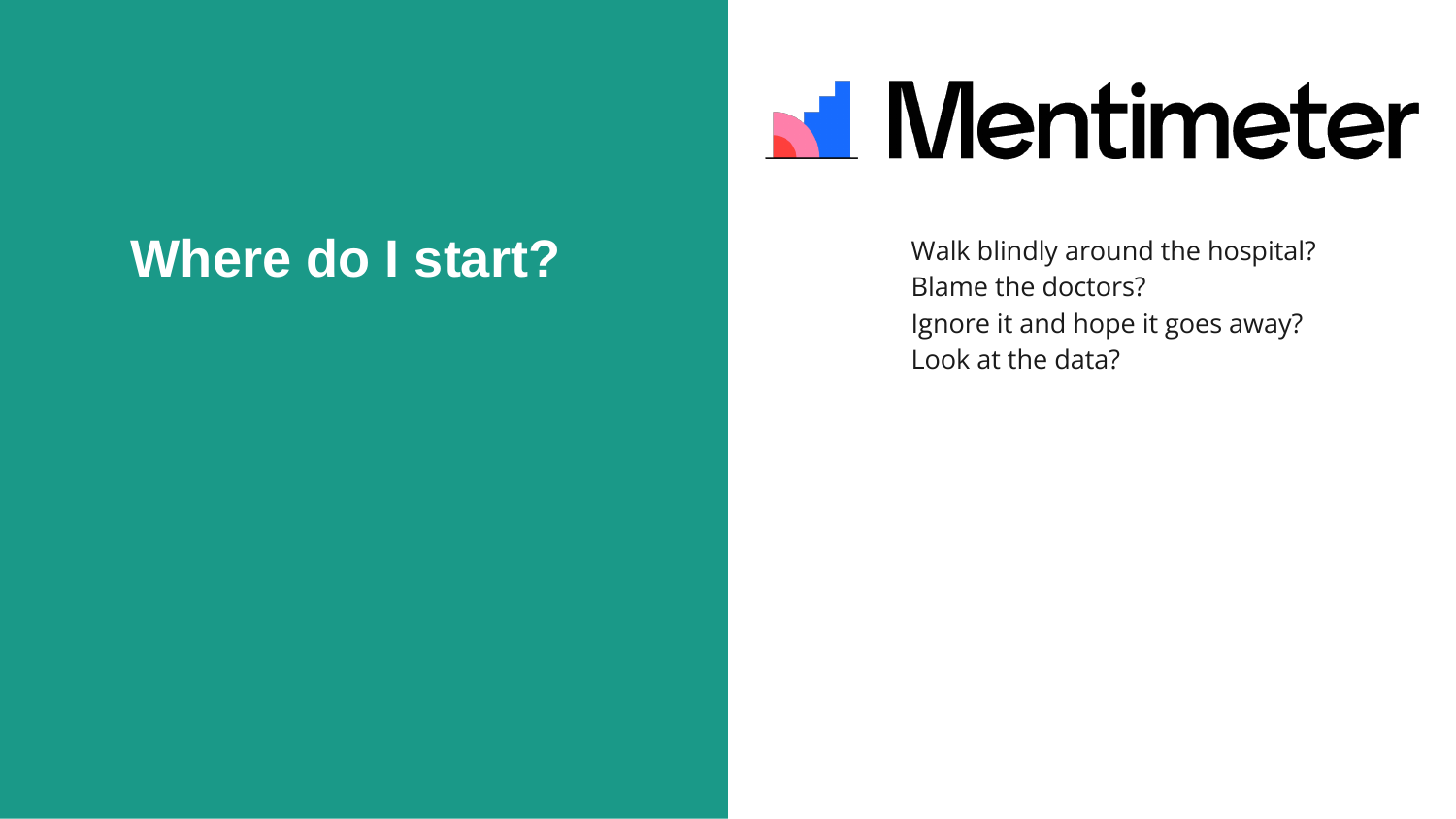

# Where do I start?
Walk blindly around the hospital?
Blame the doctors?
Ignore it and hope it goes away?
Look at the data?